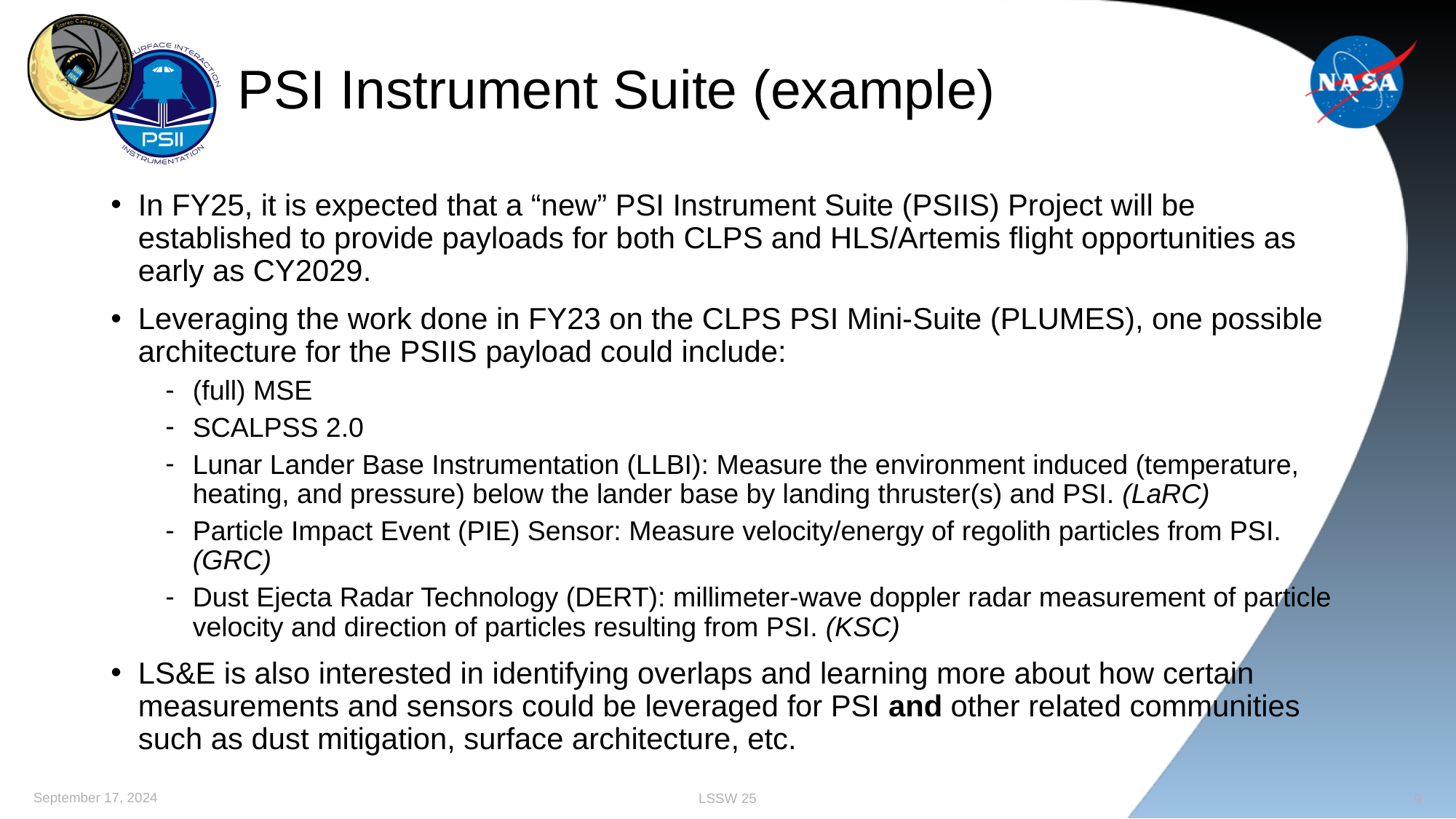

# PSI Instrument Suite (example)
In FY25, it is expected that a “new” PSI Instrument Suite (PSIIS) Project will be established to provide payloads for both CLPS and HLS/Artemis flight opportunities as early as CY2029.
Leveraging the work done in FY23 on the CLPS PSI Mini-Suite (PLUMES), one possible architecture for the PSIIS payload could include:
(full) MSE
SCALPSS 2.0
Lunar Lander Base Instrumentation (LLBI): Measure the environment induced (temperature, heating, and pressure) below the lander base by landing thruster(s) and PSI. (LaRC)
Particle Impact Event (PIE) Sensor: Measure velocity/energy of regolith particles from PSI. (GRC)
Dust Ejecta Radar Technology (DERT): millimeter-wave doppler radar measurement of particle velocity and direction of particles resulting from PSI. (KSC)
LS&E is also interested in identifying overlaps and learning more about how certain measurements and sensors could be leveraged for PSI and other related communities such as dust mitigation, surface architecture, etc.
September 17, 2024
LSSW 25
9